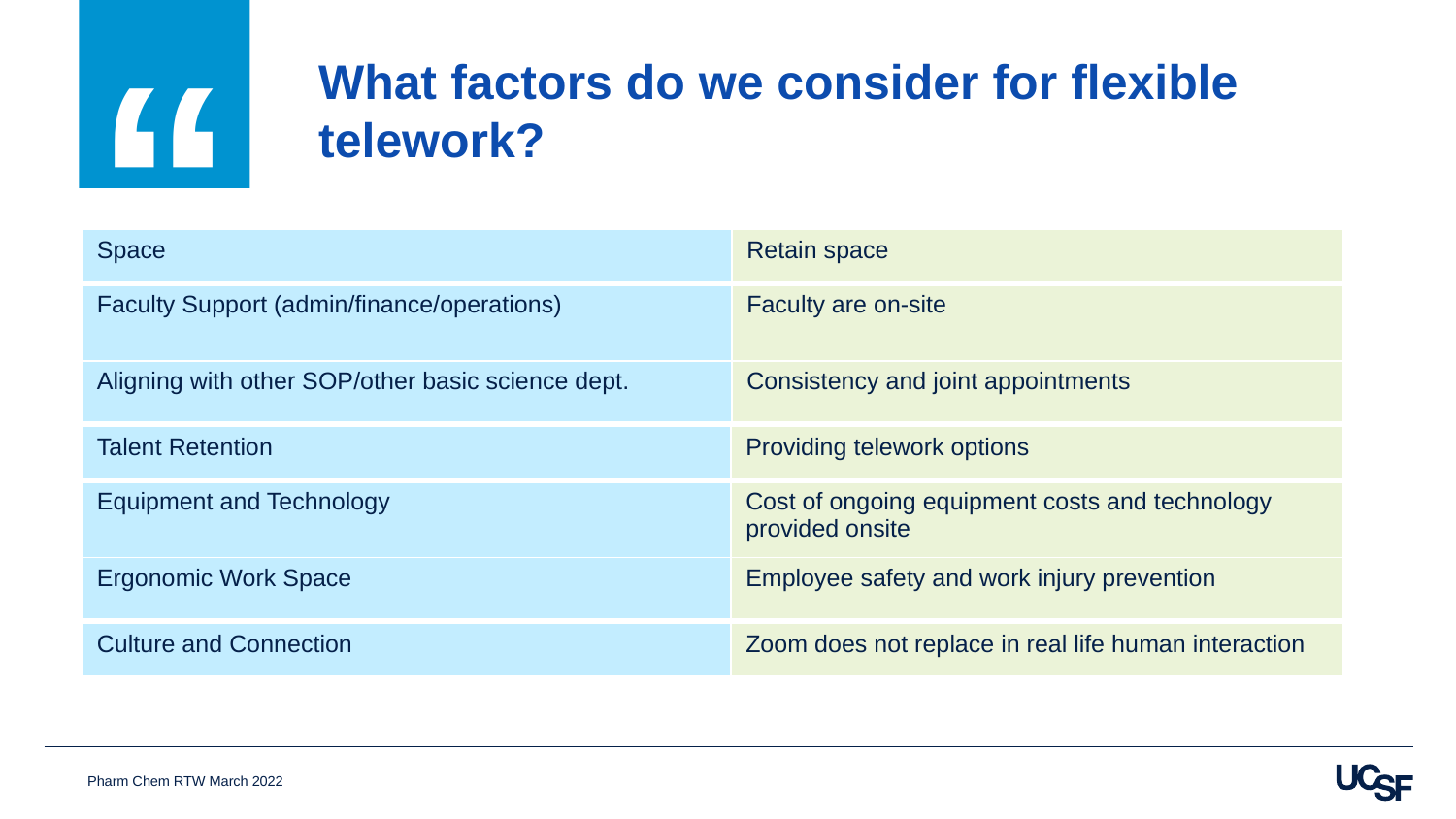

What factors do we consider for flexible telework?

| Space | Retain space |
| --- | --- |
| Faculty Support (admin/finance/operations) | Faculty are on-site |
| Aligning with other SOP/other basic science dept. | Consistency and joint appointments |
| Talent Retention | Providing telework options |
| --- | --- |
| Equipment and Technology | Cost of ongoing equipment costs and technology provided onsite |
| Ergonomic Work Space | Employee safety and work injury prevention |
| Culture and Connection | Zoom does not replace in real life human interaction |
| --- | --- |
Pharm Chem RTW March 2022